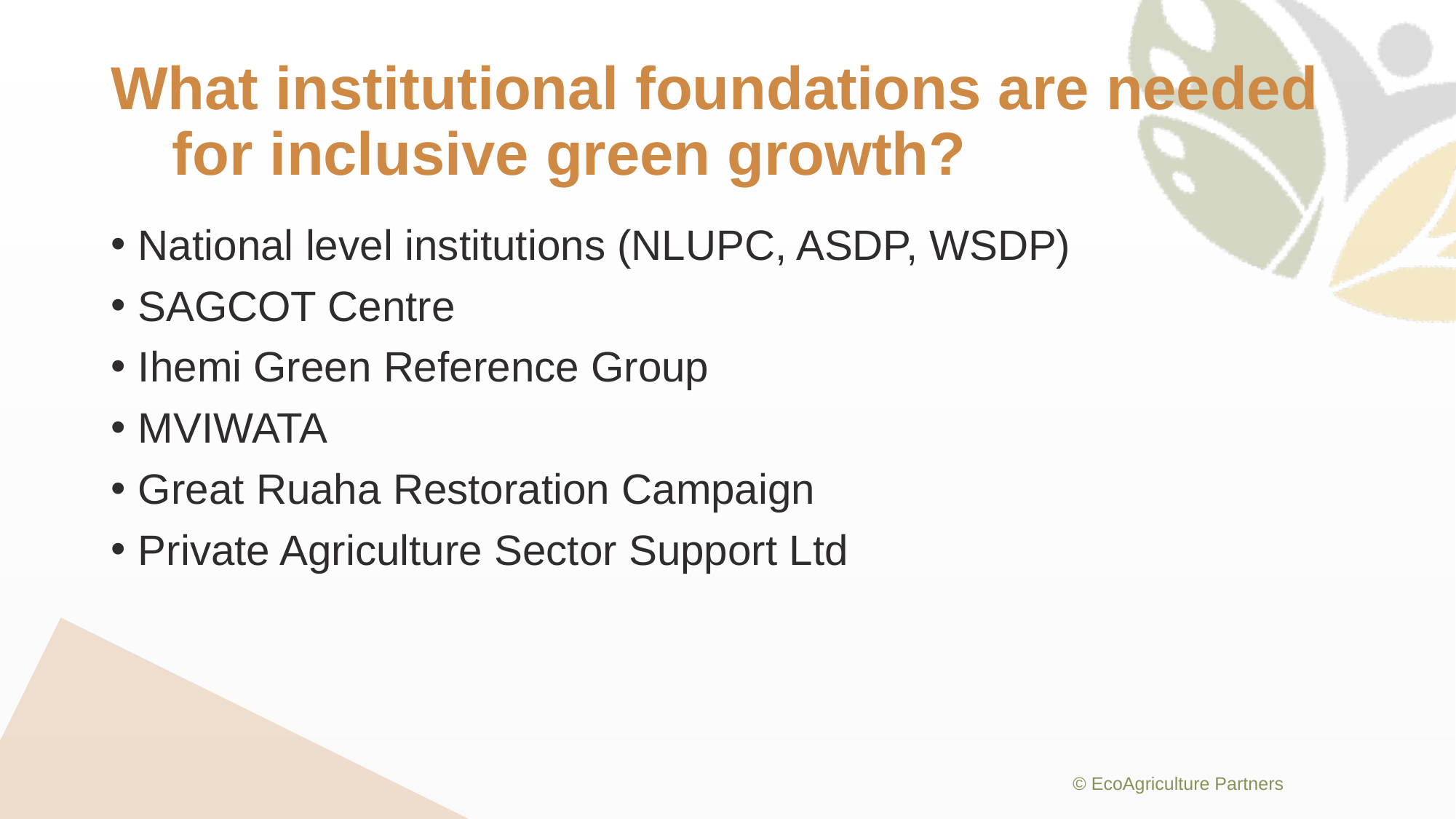

# What institutional foundations are needed for inclusive green growth?
National level institutions (NLUPC, ASDP, WSDP)
SAGCOT Centre
Ihemi Green Reference Group
MVIWATA
Great Ruaha Restoration Campaign
Private Agriculture Sector Support Ltd